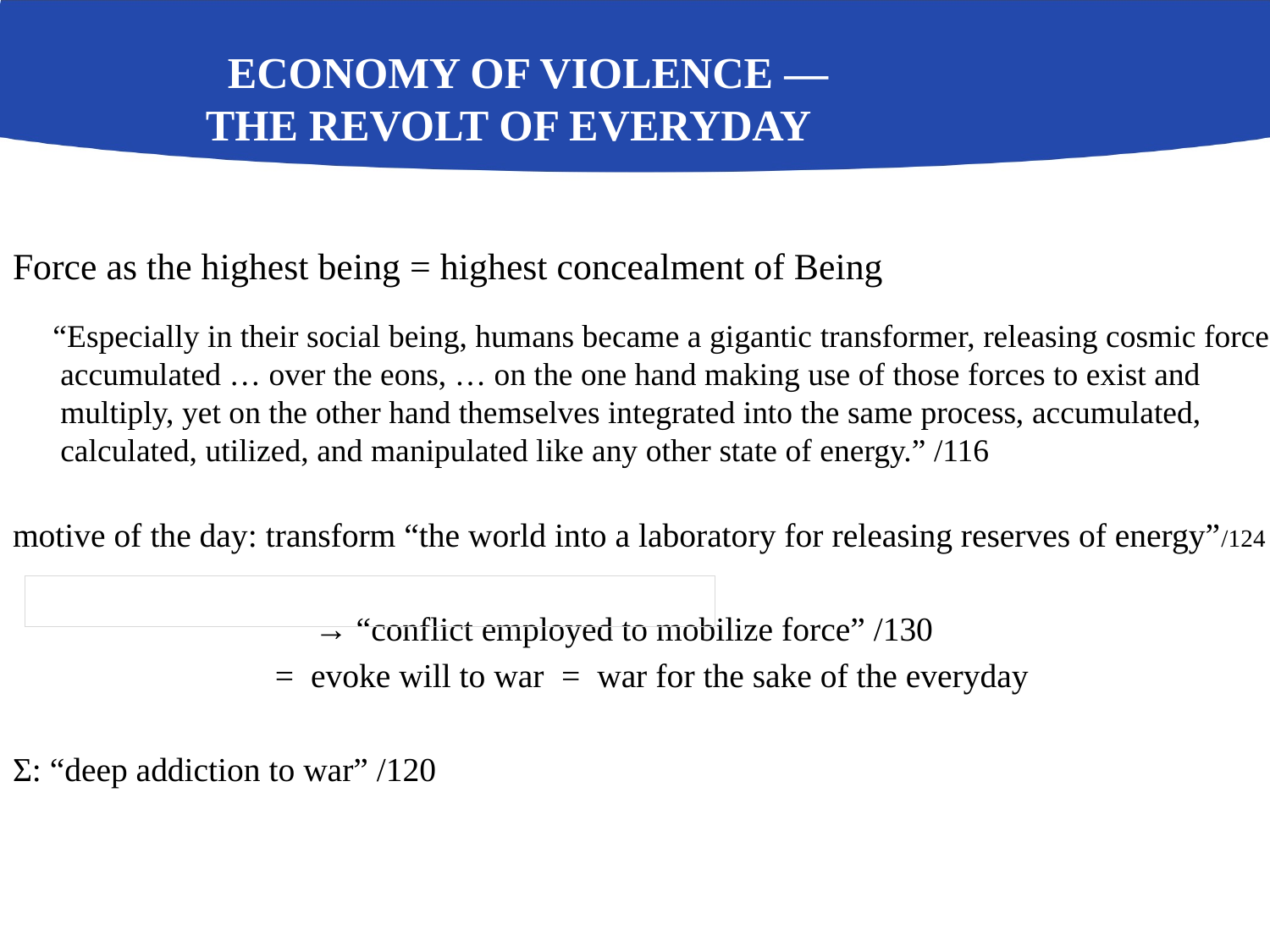

# Economy of Violence ― The Revolt of Everyday
Force as the highest being = highest concealment of Being

     “Especially in their social being, humans became a gigantic transformer, releasing cosmic forces  accumulated … over the eons, … on the one hand making use of those forces to exist and multiply, yet on the other hand themselves integrated into the same process, accumulated, calculated, utilized, and manipulated like any other state of energy.” /116

motive of the day: transform “the world into a laboratory for releasing reserves of energy”/124

			→ “conflict employed to mobilize force” /130
                               =  evoke will to war  =  war for the sake of the everyday

Ʃ: “deep addiction to war” /120